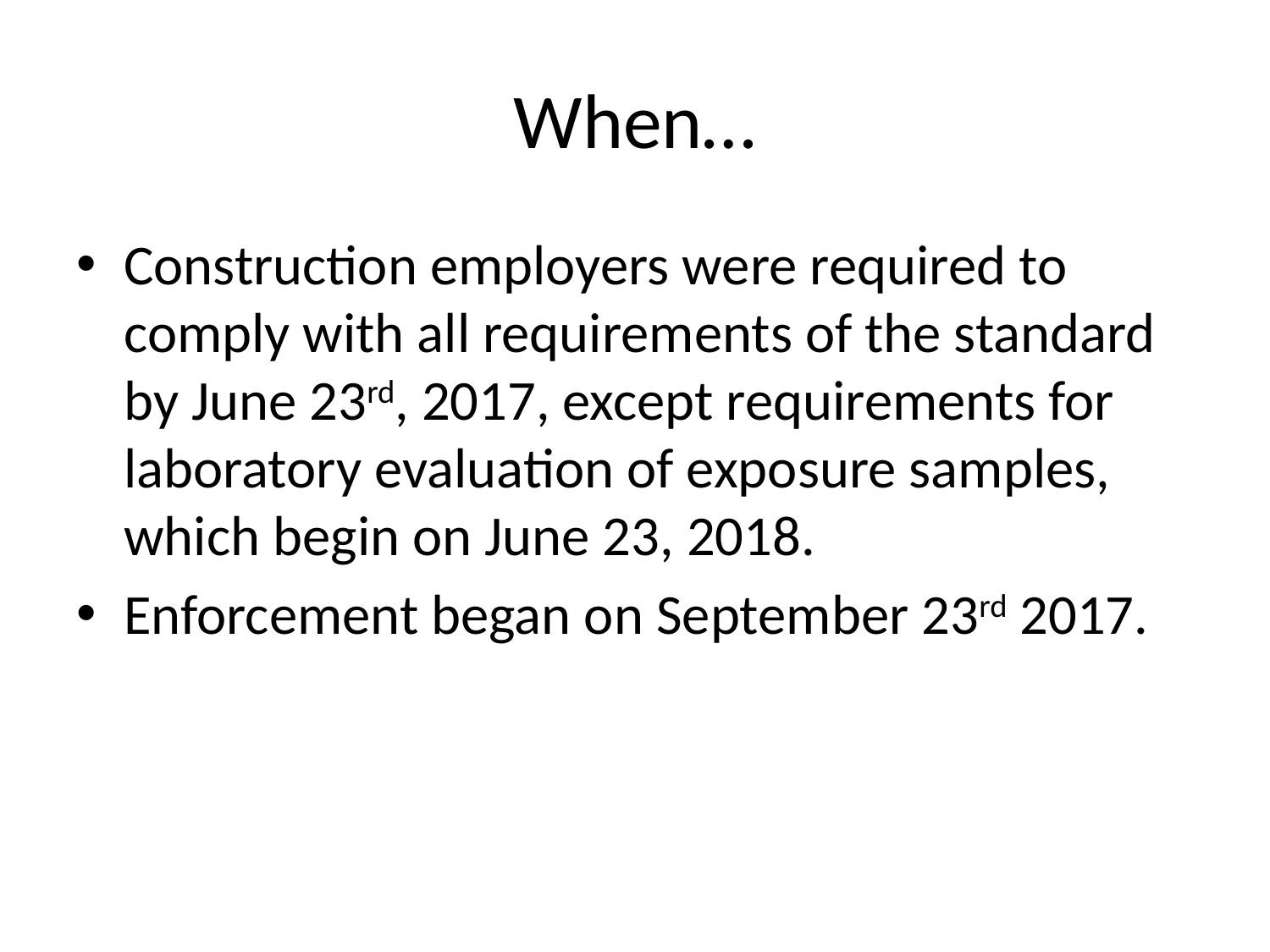

# When…
Construction employers were required to comply with all requirements of the standard by June 23rd, 2017, except requirements for laboratory evaluation of exposure samples, which begin on June 23, 2018.
Enforcement began on September 23rd 2017.